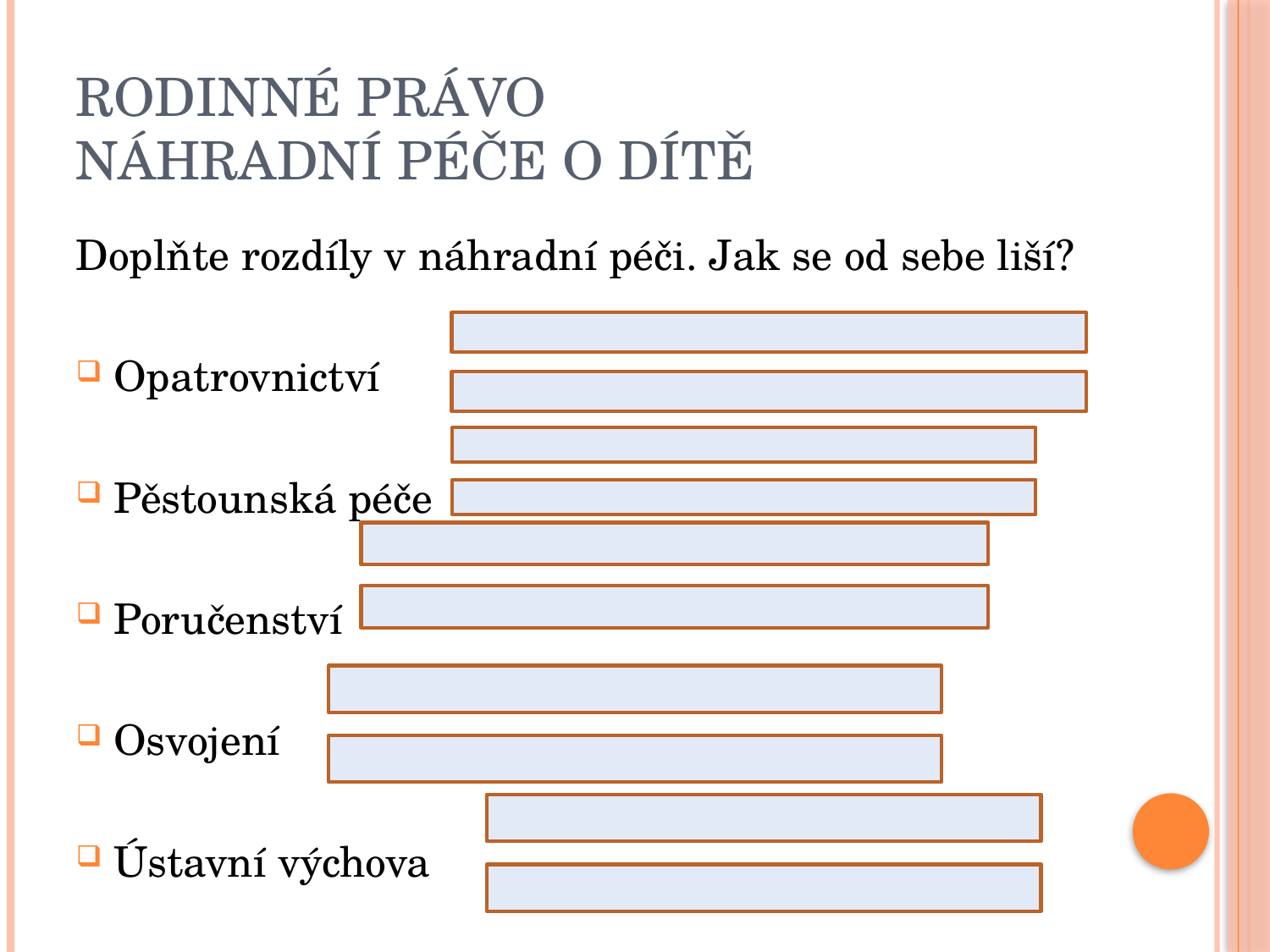

# Rodinné právo náhradní péče o dítě
Doplňte rozdíly v náhradní péči. Jak se od sebe liší?

Opatrovnictví

Pěstounská péče

Poručenství

Osvojení

Ústavní výchova